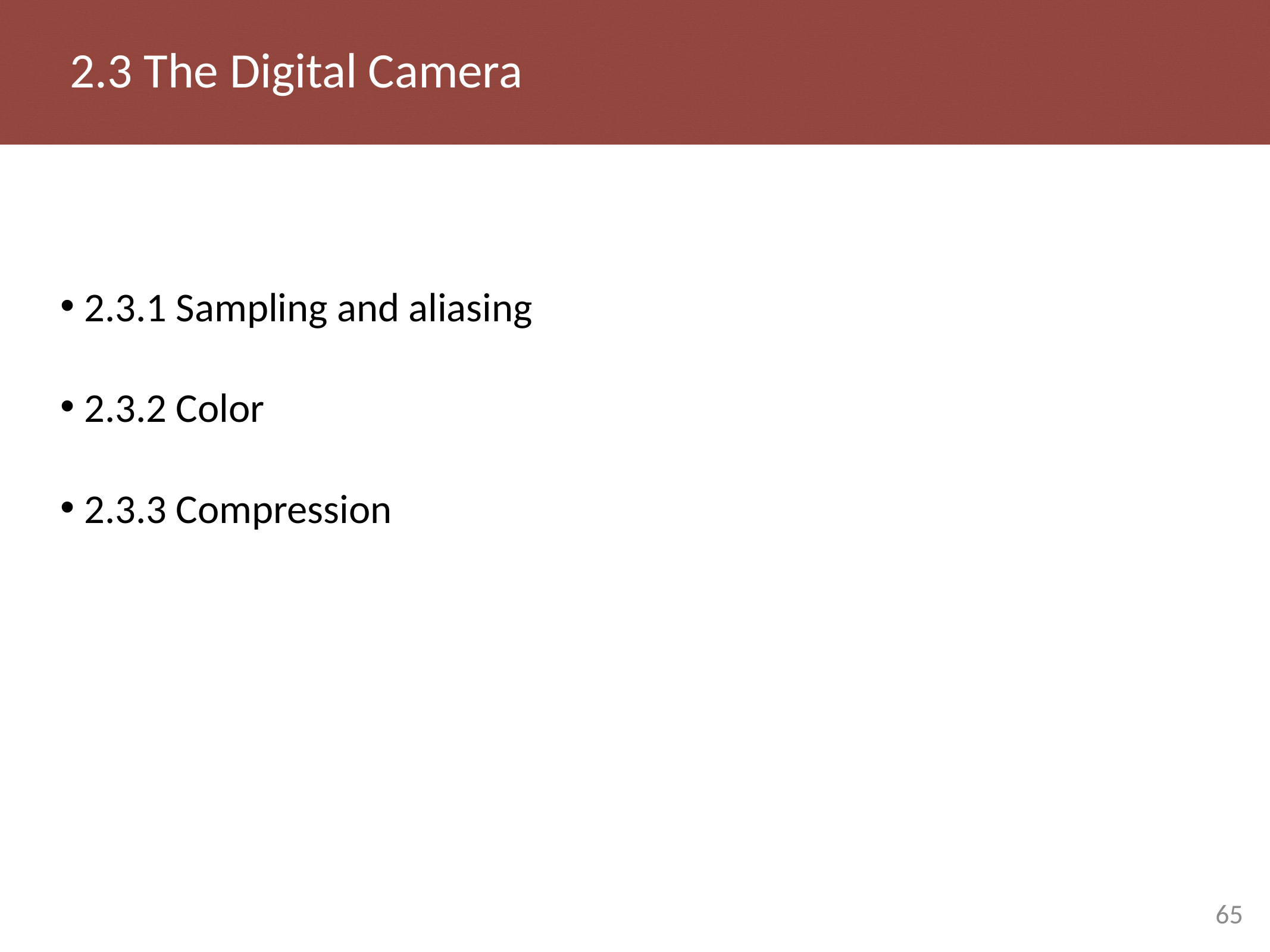

# 2.3 The Digital Camera

2.3.1 Sampling and aliasing
2.3.2 Color
2.3.3 Compression
65